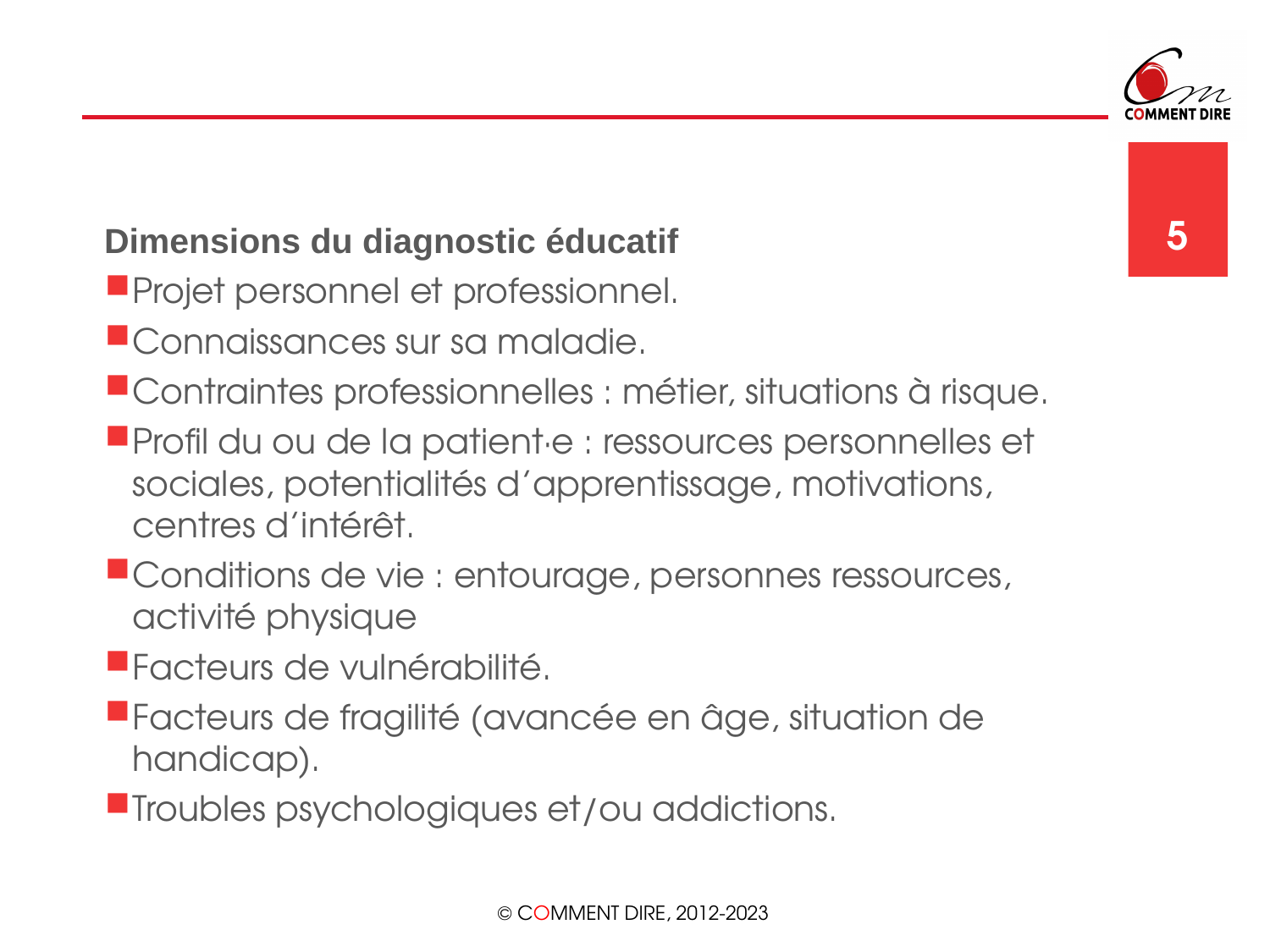

#

Dimensions du diagnostic éducatif
Projet personnel et professionnel.
Connaissances sur sa maladie.
Contraintes professionnelles : métier, situations à risque.
Profil du ou de la patient·e : ressources personnelles et sociales, potentialités d’apprentissage, motivations, centres d’intérêt.
Conditions de vie : entourage, personnes ressources, activité physique
Facteurs de vulnérabilité.
Facteurs de fragilité (avancée en âge, situation de handicap).
Troubles psychologiques et/ou addictions.

5
© COMMENT DIRE, 2012-2023